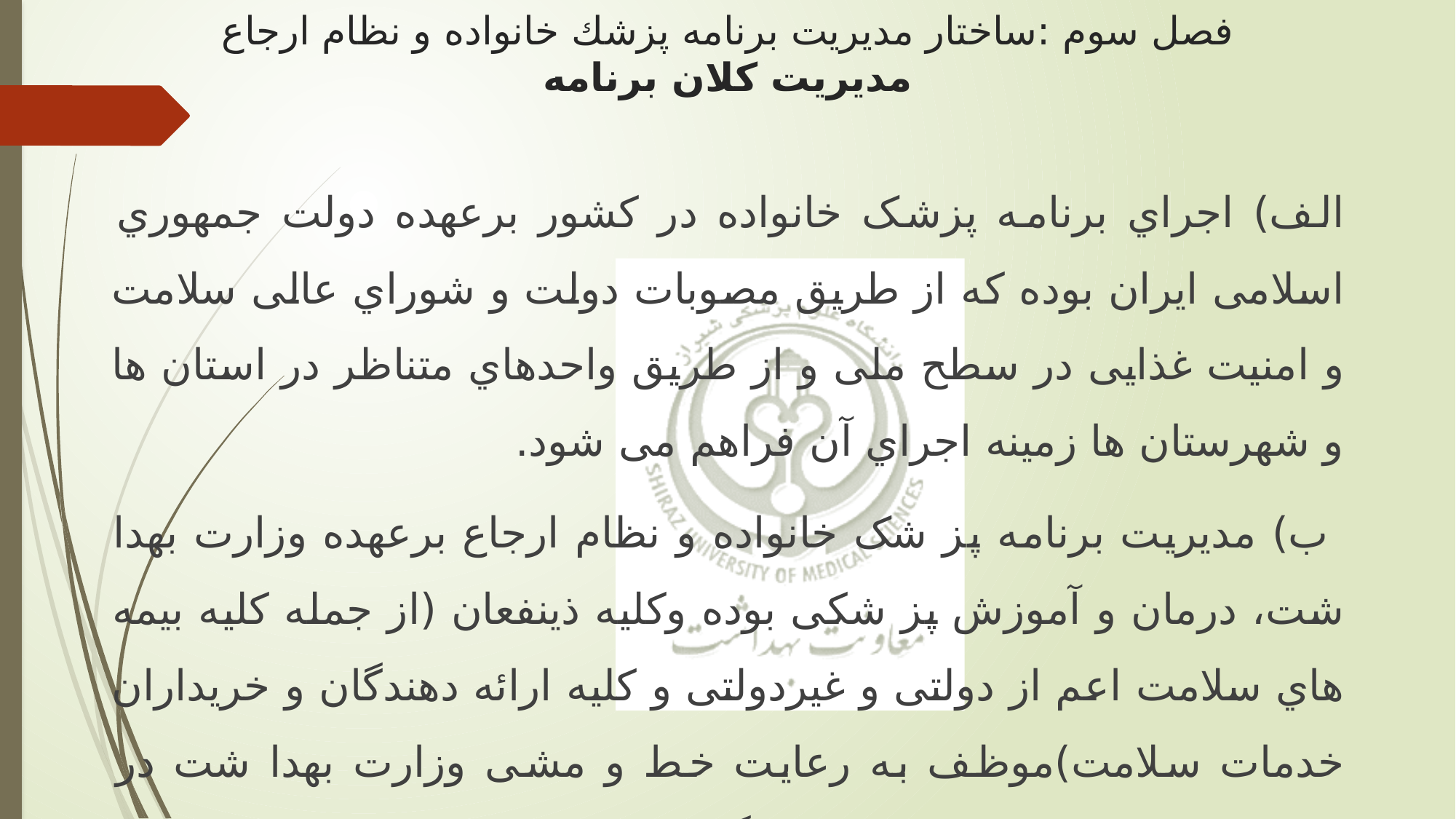

# فصل سوم :ساختار مديريت برنامه پزشك خانواده و نظام ارجاع مدیریت کلان برنامه
الف) اجراي برنامه پزشک خانواده در کشور برعهده دولت جمهوري اسلامی ايران بوده که از طريق مصوبات دولت و شوراي عالی سلامت و امنیت غذايی در سطح ملی و از طريق واحدهاي متناظر در استان ها و شهرستان ها زمینه اجراي آن فراهم می شود.
 ب) مديريت برنامه پز شک خانواده و نظام ارجاع برعهده وزارت بهدا شت، درمان و آموزش پز شکی بوده وکلیه ذينفعان (از جمله کلیه بیمه هاي سلامت اعم از دولتی و غیردولتی و کلیه ارائه دهندگان و خريداران خدمات سلامت)موظف به رعايت خط و مشی وزارت بهدا شت در اجراي اين برنامه می با شند. پیگیري برنامه در سطح اول بر عهده معاونت بهدا شت و پیگیري برنامه در سطح دوم و سوم بر عهده معاونت درمان می باشد.